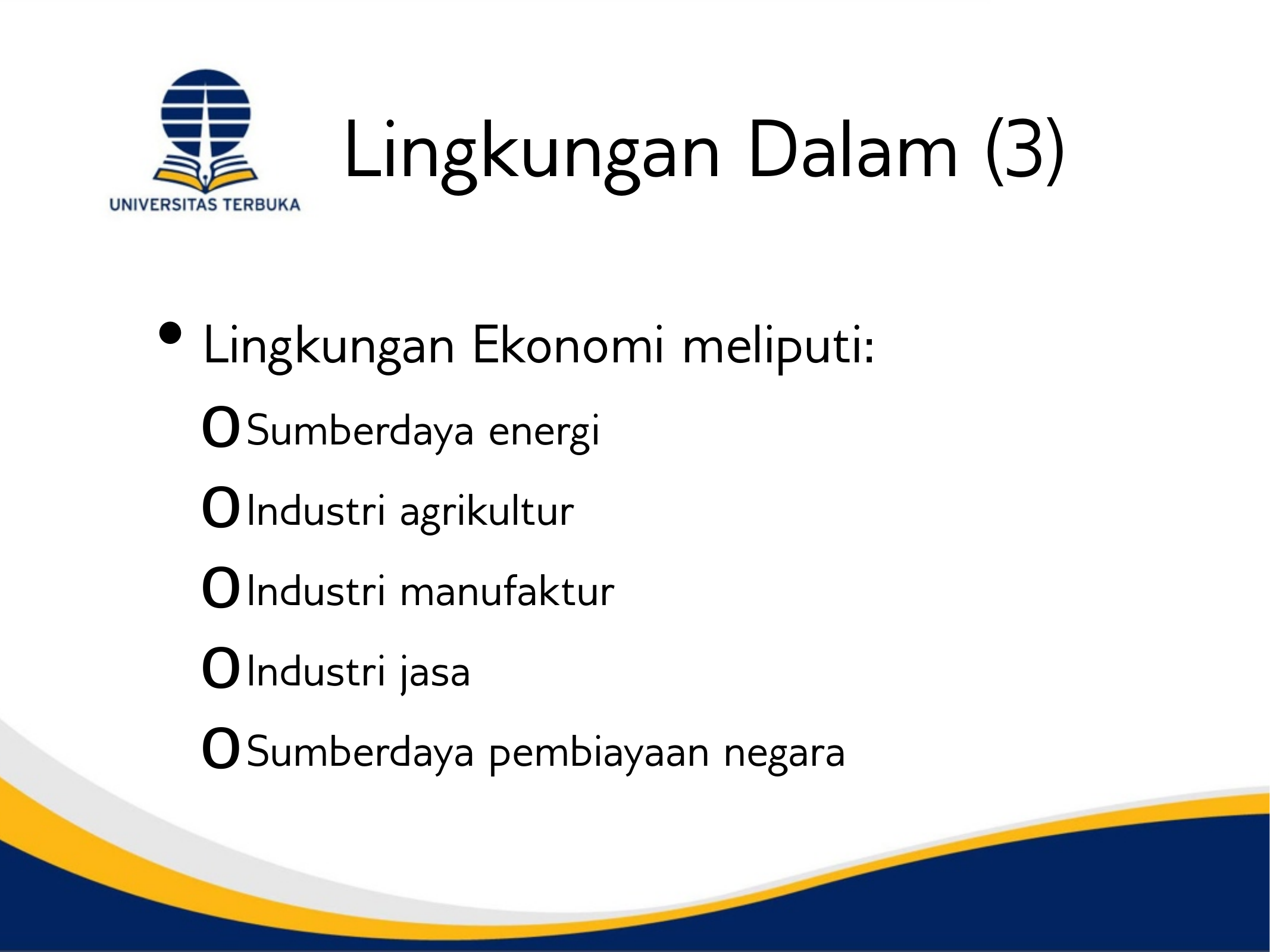

# Lingkungan Dalam (3)
Lingkungan Ekonomi meliputi:
Sumberdaya energi
Industri agrikultur
Industri manufaktur
Industri jasa
Sumberdaya pembiayaan negara